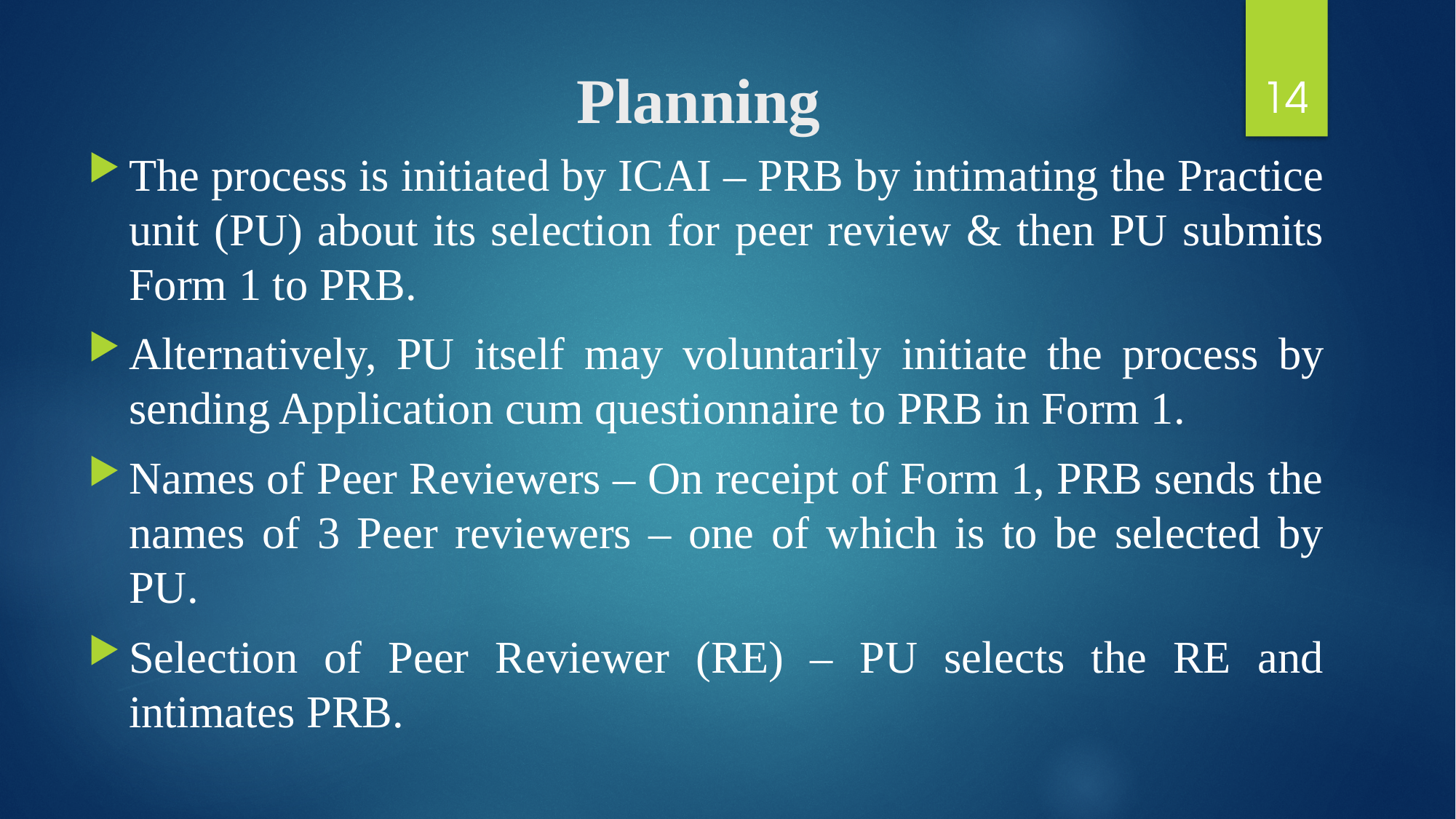

14
# Planning
The process is initiated by ICAI – PRB by intimating the Practice unit (PU) about its selection for peer review & then PU submits Form 1 to PRB.
Alternatively, PU itself may voluntarily initiate the process by sending Application cum questionnaire to PRB in Form 1.
Names of Peer Reviewers – On receipt of Form 1, PRB sends the names of 3 Peer reviewers – one of which is to be selected by PU.
Selection of Peer Reviewer (RE) – PU selects the RE and intimates PRB.